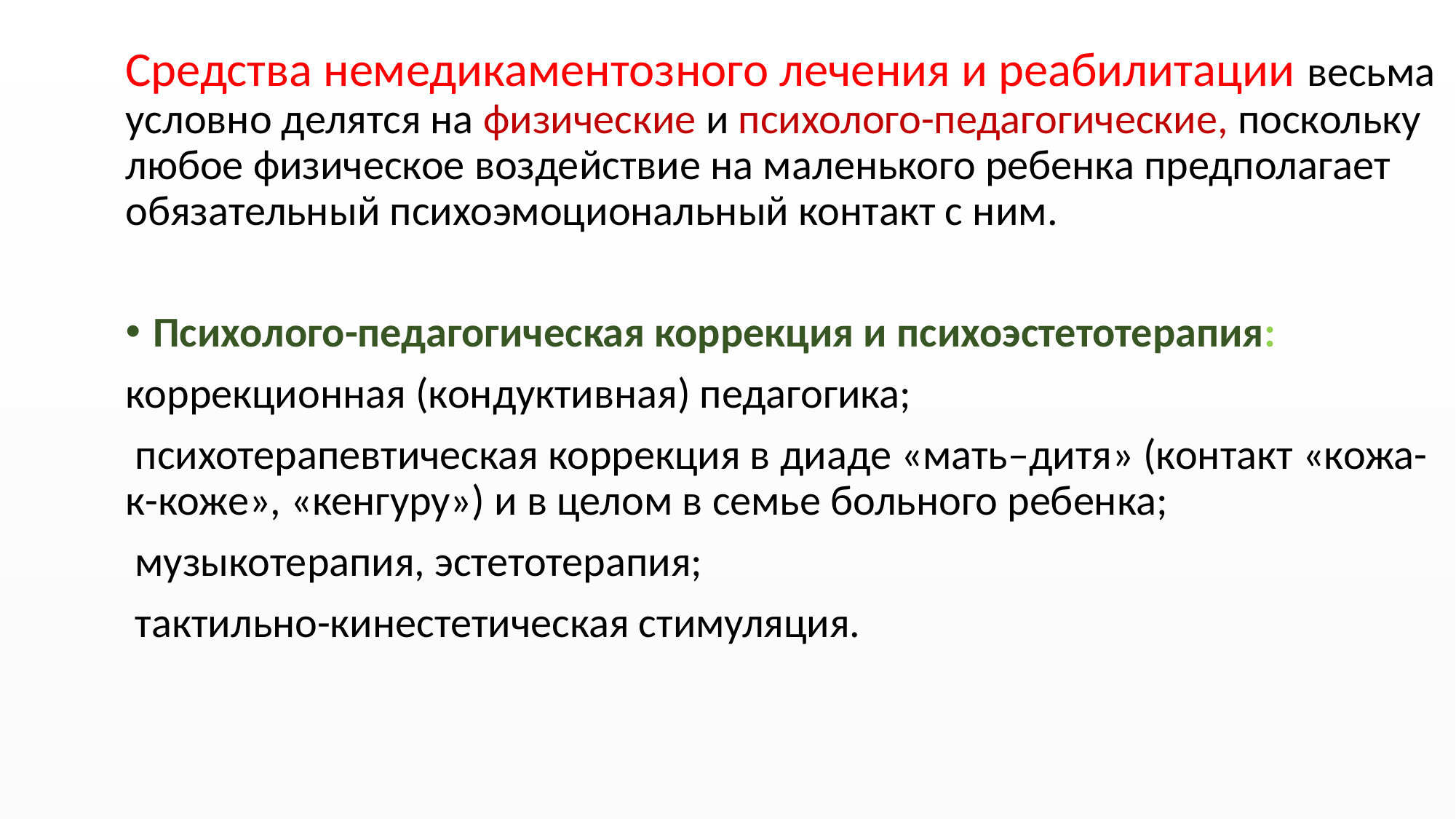

Средства немедикаментозного лечения и реабилитации весьма условно делятся на физические и психолого-педагогические, поскольку любое физическое воздействие на маленького ребенка предполагает обязательный психоэмоциональный контакт с ним.

Психолого-педагогическая коррекция и психоэстетотерапия:
коррекционная (кондуктивная) педагогика;
 психотерапевтическая коррекция в диаде «мать–дитя» (контакт «кожа-к-коже», «кенгуру») и в целом в семье больного ребенка;
 музыкотерапия, эстетотерапия;
 тактильно-кинестетическая стимуляция.